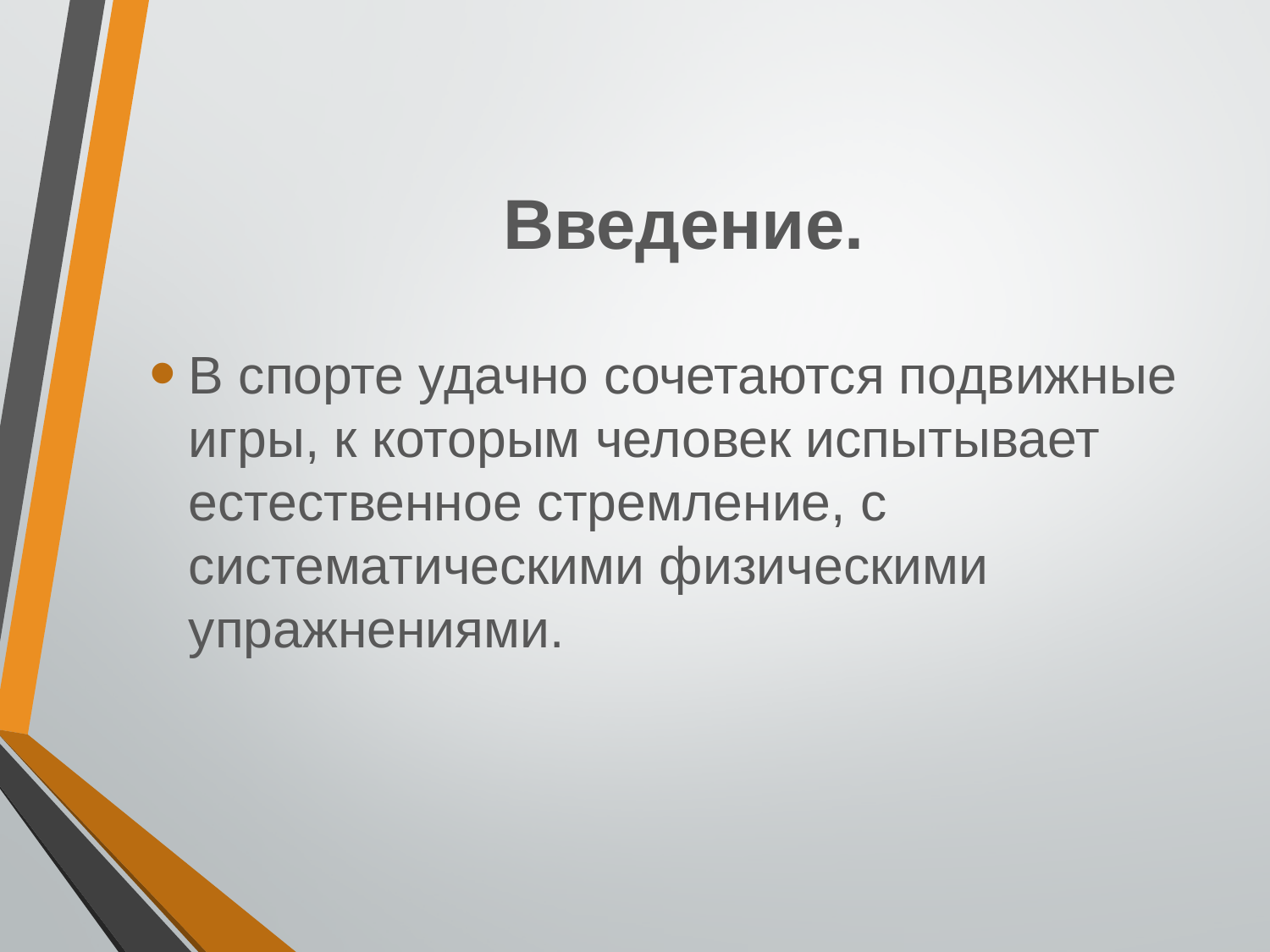

# Введение.
В спорте удачно сочетаются подвижные игры, к которым человек испытывает естественное стремление, с систематическими физическими упражнениями.